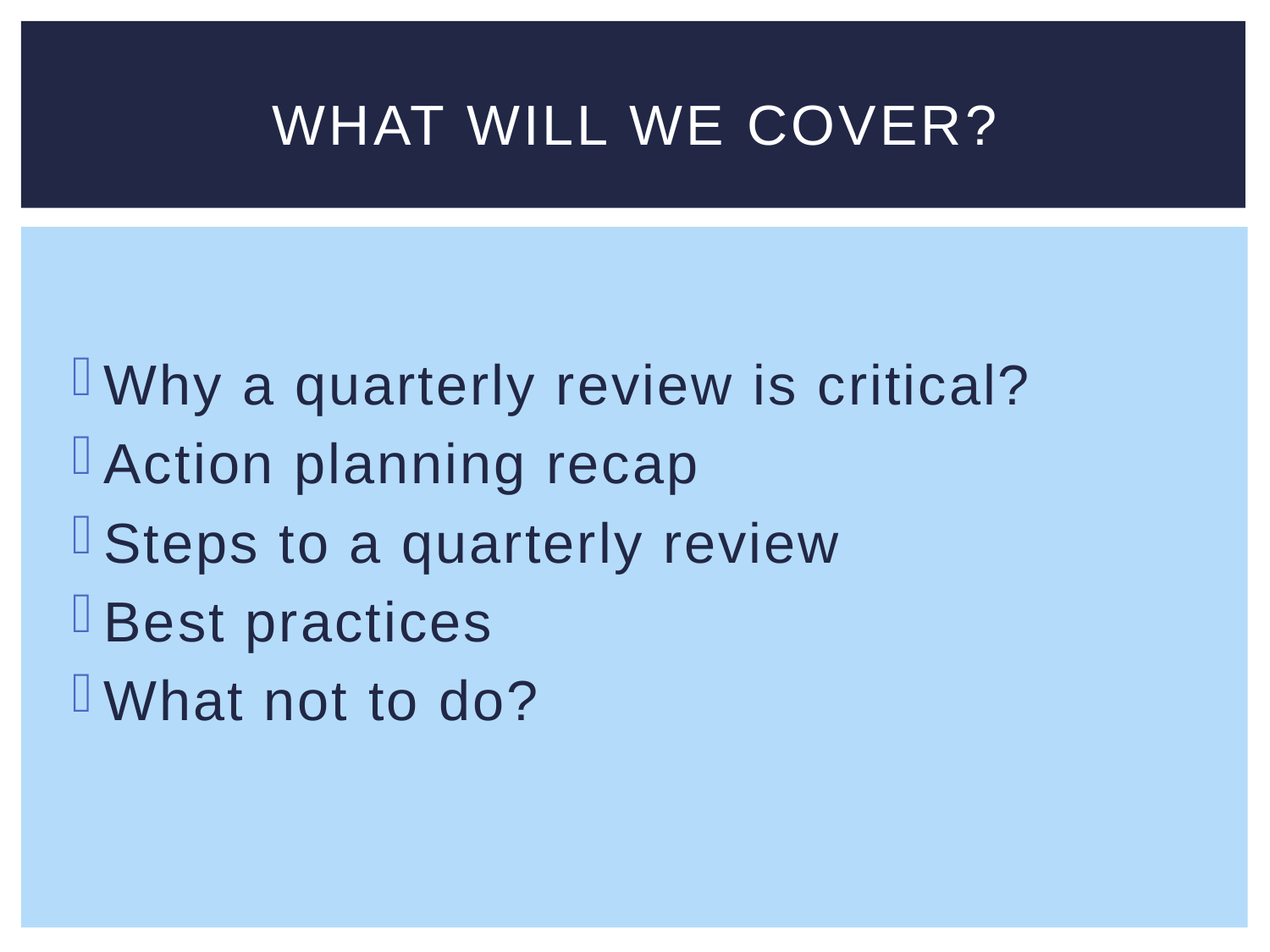

# What Will We Cover?

Why a quarterly review is critical?
Action planning recap
Steps to a quarterly review
Best practices
What not to do?